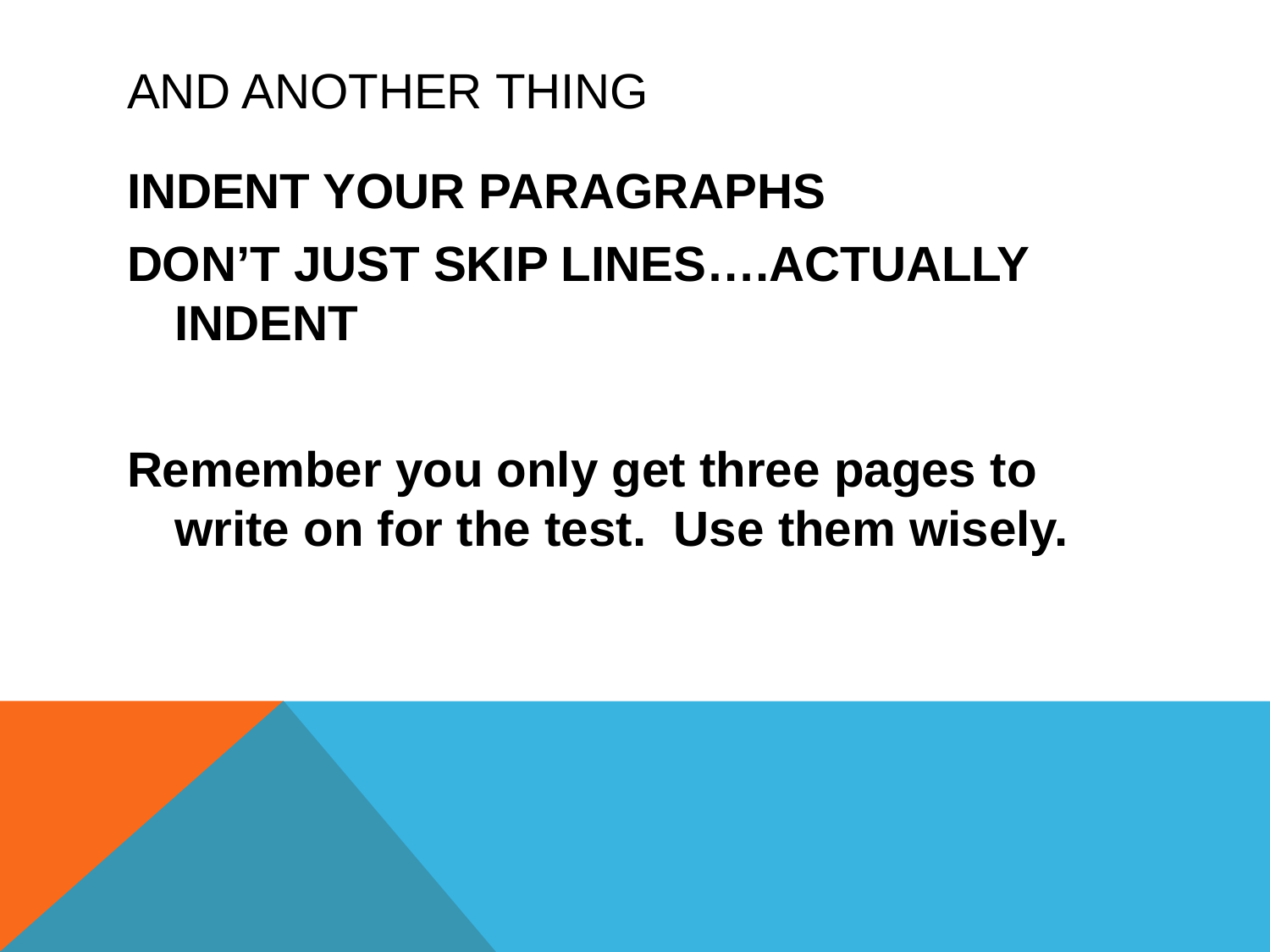

# And another thing
INDENT YOUR PARAGRAPHS
DON’T JUST SKIP LINES….ACTUALLY INDENT

Remember you only get three pages to write on for the test.  Use them wisely.